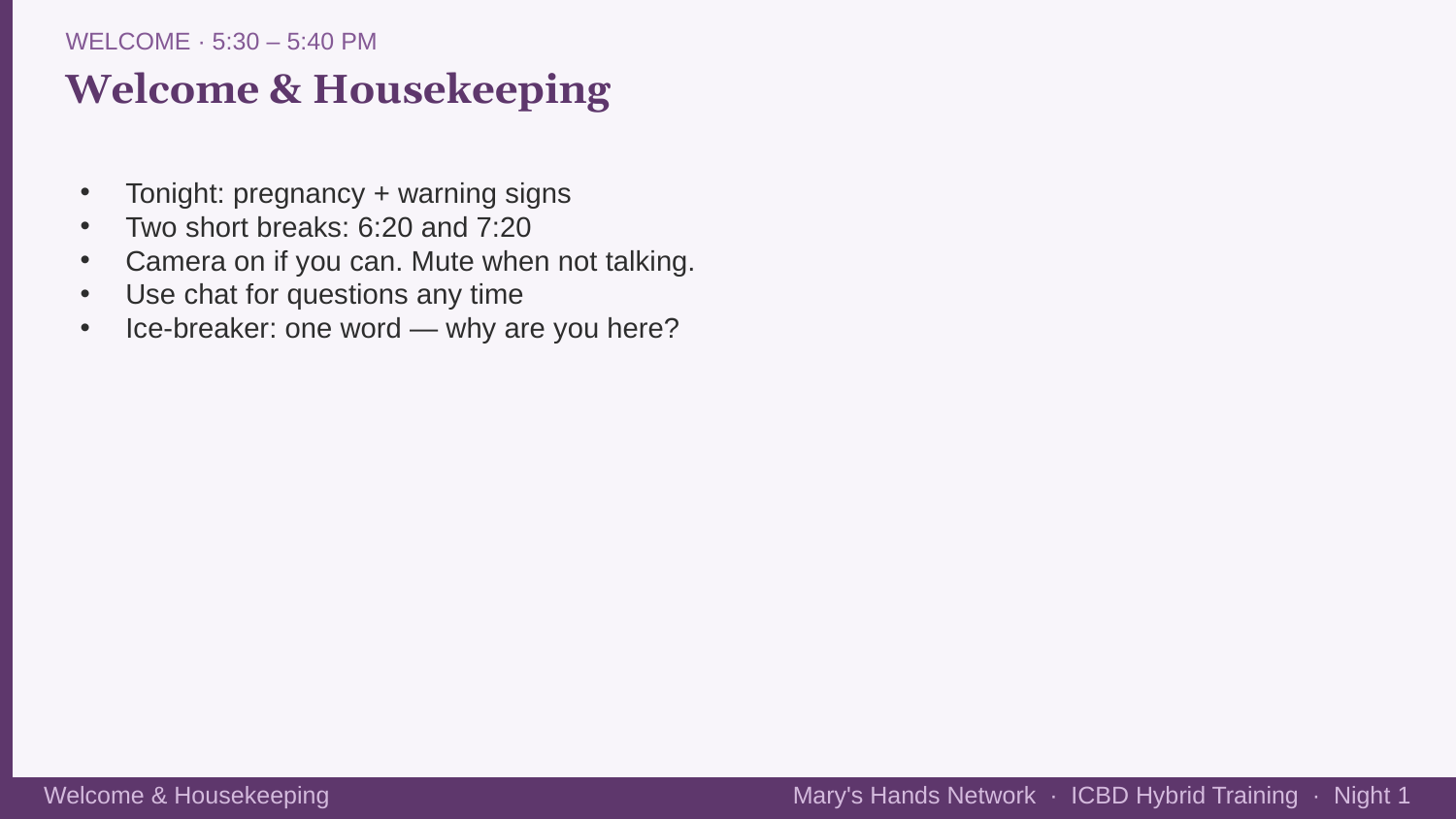

WELCOME · 5:30 – 5:40 PM
Welcome & Housekeeping
Tonight: pregnancy + warning signs
Two short breaks: 6:20 and 7:20
Camera on if you can. Mute when not talking.
Use chat for questions any time
Ice-breaker: one word — why are you here?

Mary's Hands Network  ·  ICBD Hybrid Training  ·  Night 1
Welcome & Housekeeping